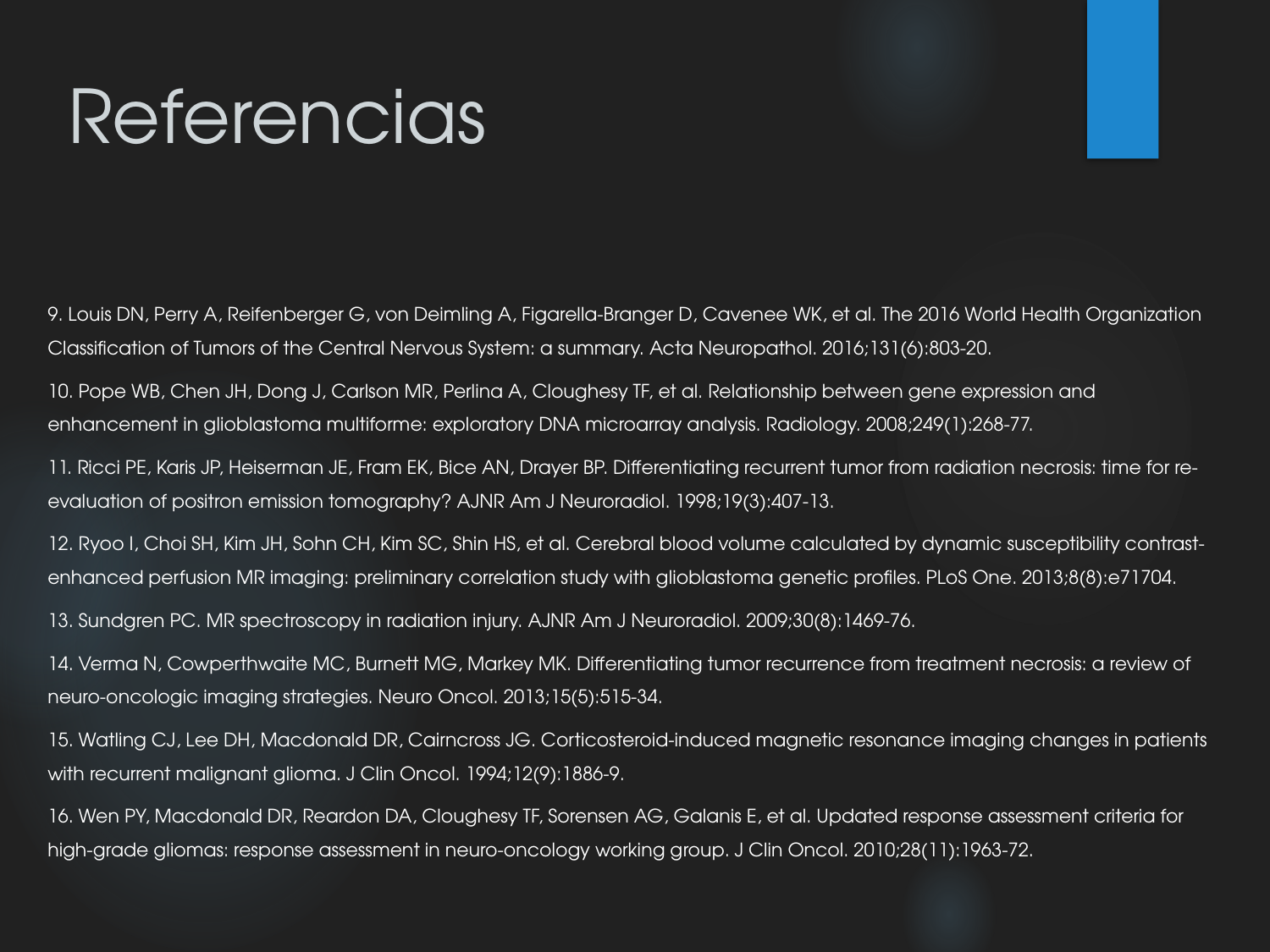

# Referencias
9. Louis DN, Perry A, Reifenberger G, von Deimling A, Figarella-Branger D, Cavenee WK, et al. The 2016 World Health Organization Classification of Tumors of the Central Nervous System: a summary. Acta Neuropathol. 2016;131(6):803-20.
10. Pope WB, Chen JH, Dong J, Carlson MR, Perlina A, Cloughesy TF, et al. Relationship between gene expression and enhancement in glioblastoma multiforme: exploratory DNA microarray analysis. Radiology. 2008;249(1):268-77.
11. Ricci PE, Karis JP, Heiserman JE, Fram EK, Bice AN, Drayer BP. Differentiating recurrent tumor from radiation necrosis: time for re-evaluation of positron emission tomography? AJNR Am J Neuroradiol. 1998;19(3):407-13.
12. Ryoo I, Choi SH, Kim JH, Sohn CH, Kim SC, Shin HS, et al. Cerebral blood volume calculated by dynamic susceptibility contrast-enhanced perfusion MR imaging: preliminary correlation study with glioblastoma genetic profiles. PLoS One. 2013;8(8):e71704.
13. Sundgren PC. MR spectroscopy in radiation injury. AJNR Am J Neuroradiol. 2009;30(8):1469-76.
14. Verma N, Cowperthwaite MC, Burnett MG, Markey MK. Differentiating tumor recurrence from treatment necrosis: a review of neuro-oncologic imaging strategies. Neuro Oncol. 2013;15(5):515-34.
15. Watling CJ, Lee DH, Macdonald DR, Cairncross JG. Corticosteroid-induced magnetic resonance imaging changes in patients with recurrent malignant glioma. J Clin Oncol. 1994;12(9):1886-9.
16. Wen PY, Macdonald DR, Reardon DA, Cloughesy TF, Sorensen AG, Galanis E, et al. Updated response assessment criteria for high-grade gliomas: response assessment in neuro-oncology working group. J Clin Oncol. 2010;28(11):1963-72.